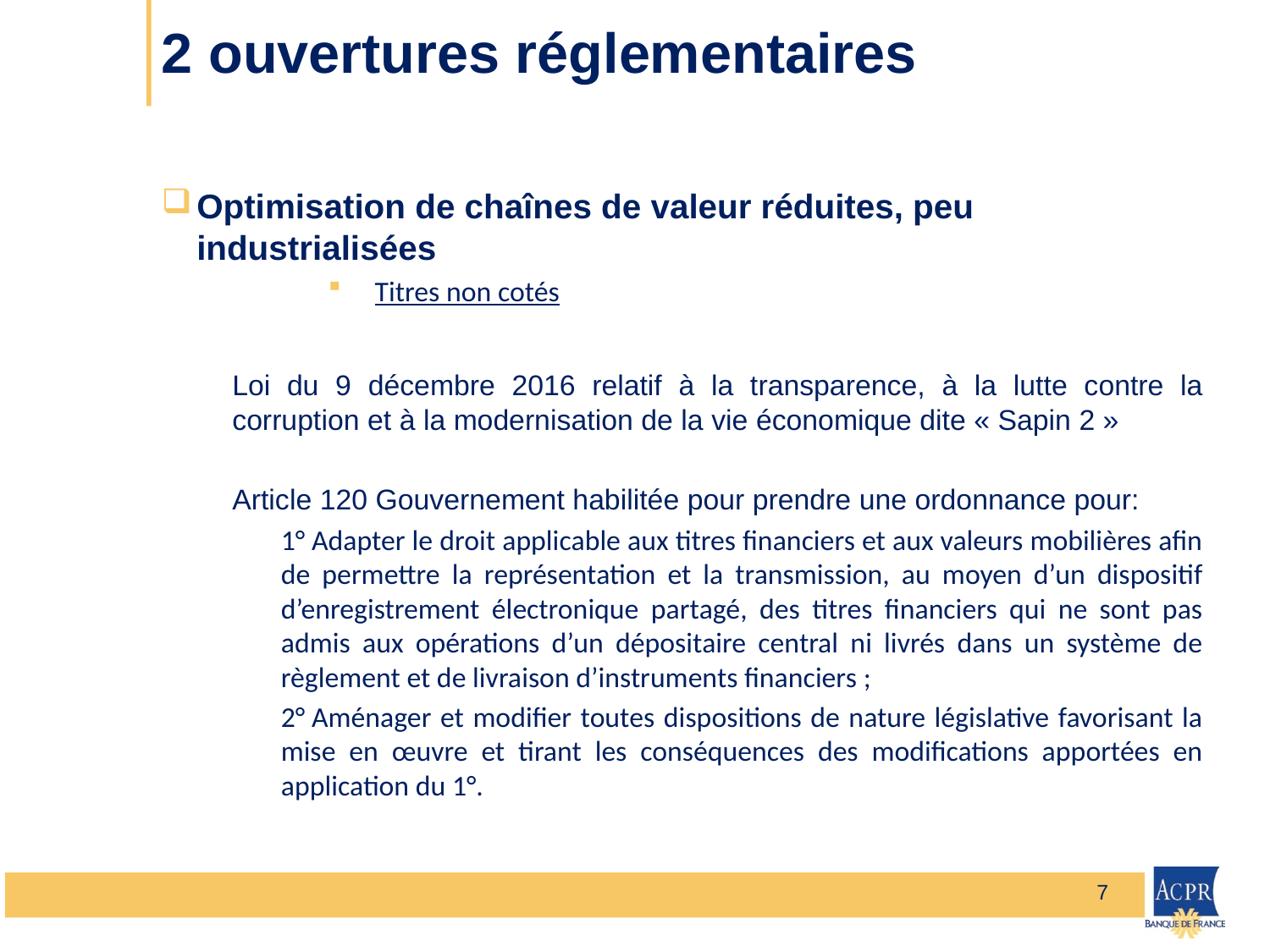

# 2 ouvertures réglementaires
Optimisation de chaînes de valeur réduites, peu industrialisées
Titres non cotés

Loi du 9 décembre 2016 relatif à la transparence, à la lutte contre la corruption et à la modernisation de la vie économique dite « Sapin 2 »

Article 120 Gouvernement habilitée pour prendre une ordonnance pour:
1° Adapter le droit applicable aux titres financiers et aux valeurs mobilières afin de permettre la représentation et la transmission, au moyen d’un dispositif d’enregistrement électronique partagé, des titres financiers qui ne sont pas admis aux opérations d’un dépositaire central ni livrés dans un système de règlement et de livraison d’instruments financiers ;
2° Aménager et modifier toutes dispositions de nature législative favorisant la mise en œuvre et tirant les conséquences des modifications apportées en application du 1°.

7